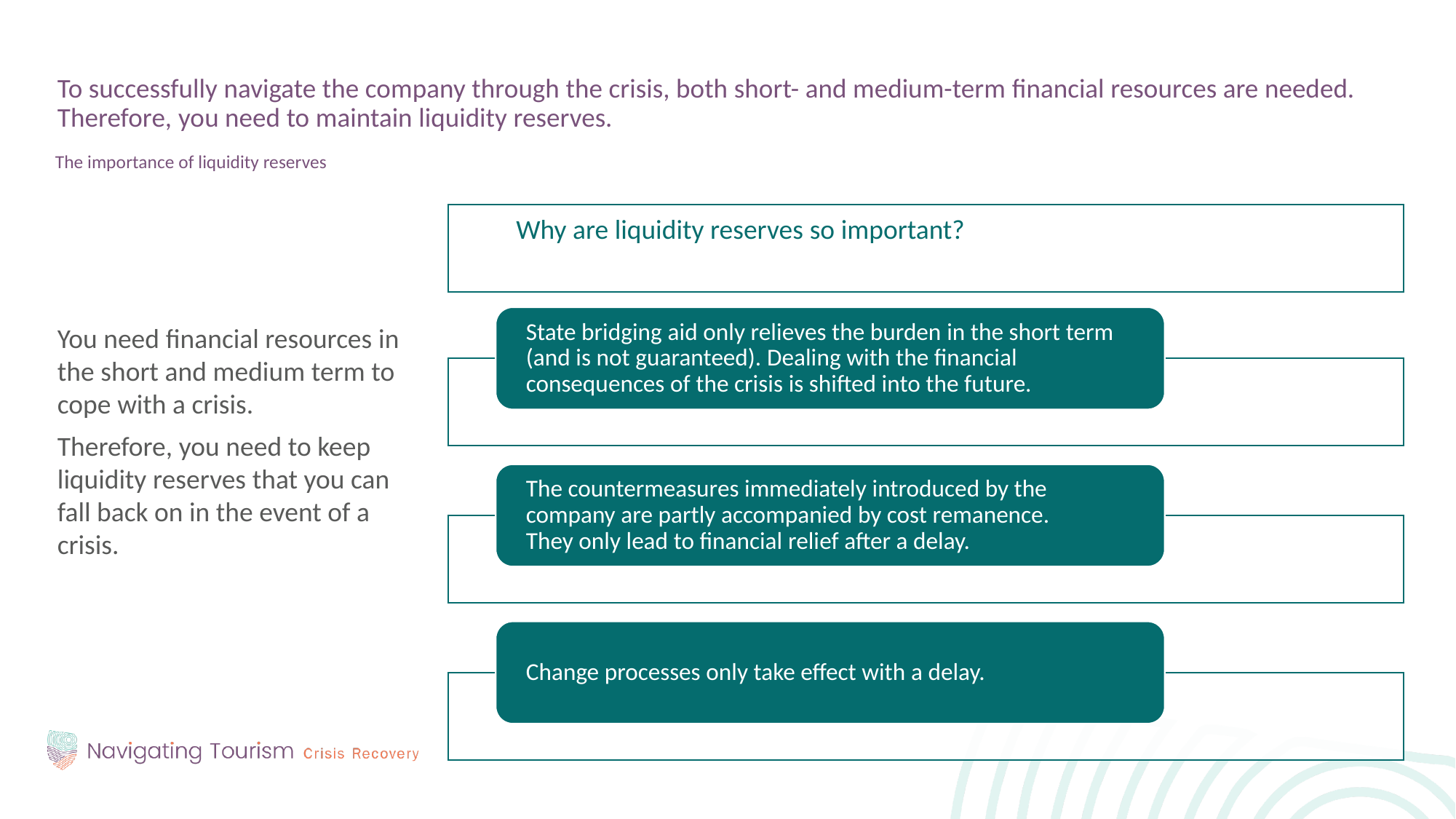

To successfully navigate the company through the crisis, both short- and medium-term financial resources are needed. Therefore, you need to maintain liquidity reserves.

The importance of liquidity reserves
You need financial resources in the short and medium term to cope with a crisis.
Therefore, you need to keep liquidity reserves that you can fall back on in the event of a crisis.

Why are liquidity reserves so important?

State bridging aid only relieves the burden in the short term (and is not guaranteed). Dealing with the financial consequences of the crisis is shifted into the future.

The countermeasures immediately introduced by the company are partly accompanied by cost remanence.        They only lead to financial relief after a delay.

Change processes only take effect with a delay.